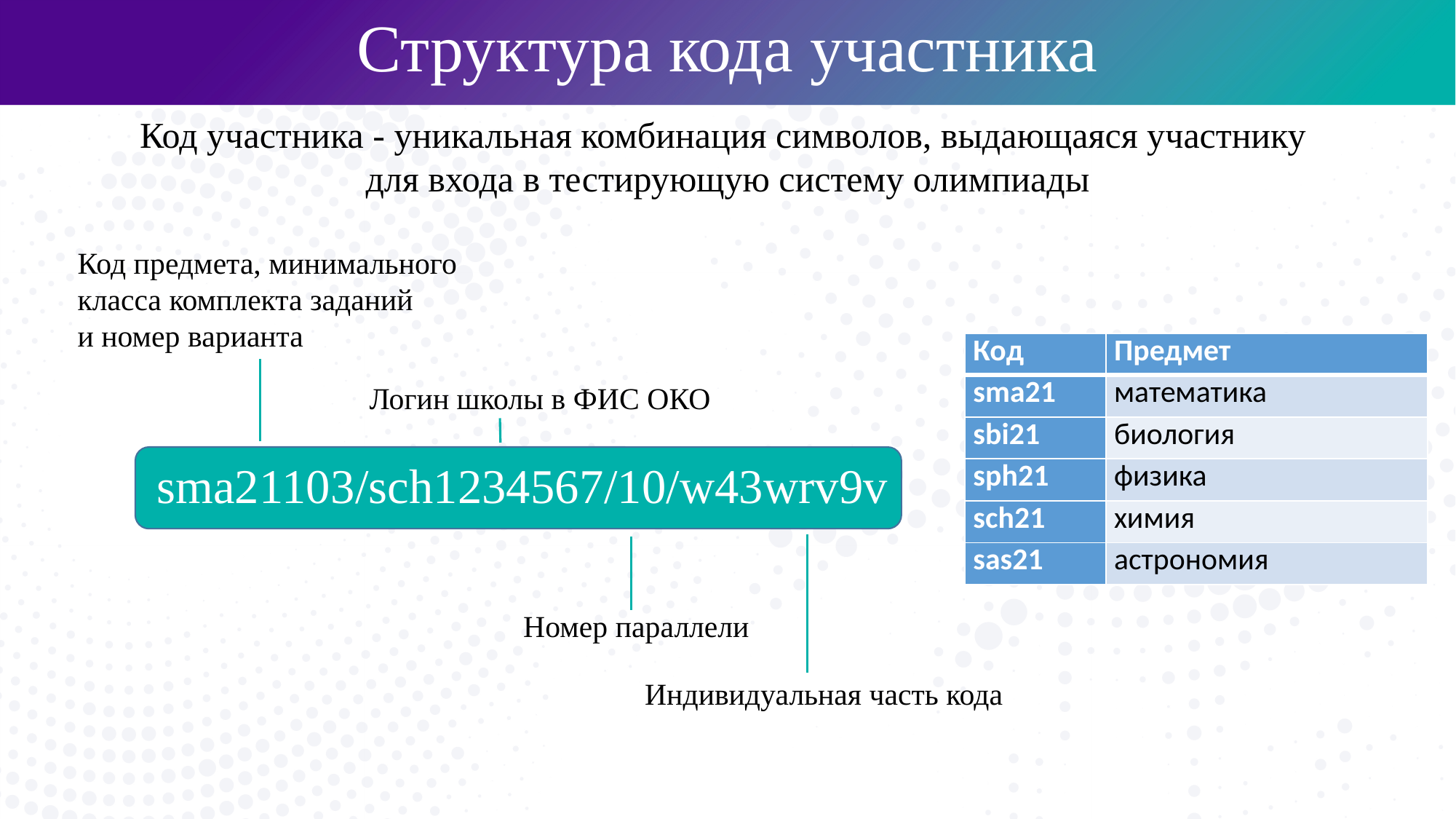

Структура кода участника
Код участника - уникальная комбинация символов, выдающаяся участнику
для входа в тестирующую систему олимпиады
Код предмета, минимального
класса комплекта заданий
и номер варианта
| Код | Предмет |
| --- | --- |
| sma21 | математика |
| sbi21 | биология |
| sph21 | физика |
| sch21 | химия |
| sas21 | астрономия |
Логин школы в ФИС ОКО

sma21103/sch1234567/10/w43wrv9v
Номер параллели
Индивидуальная часть кода